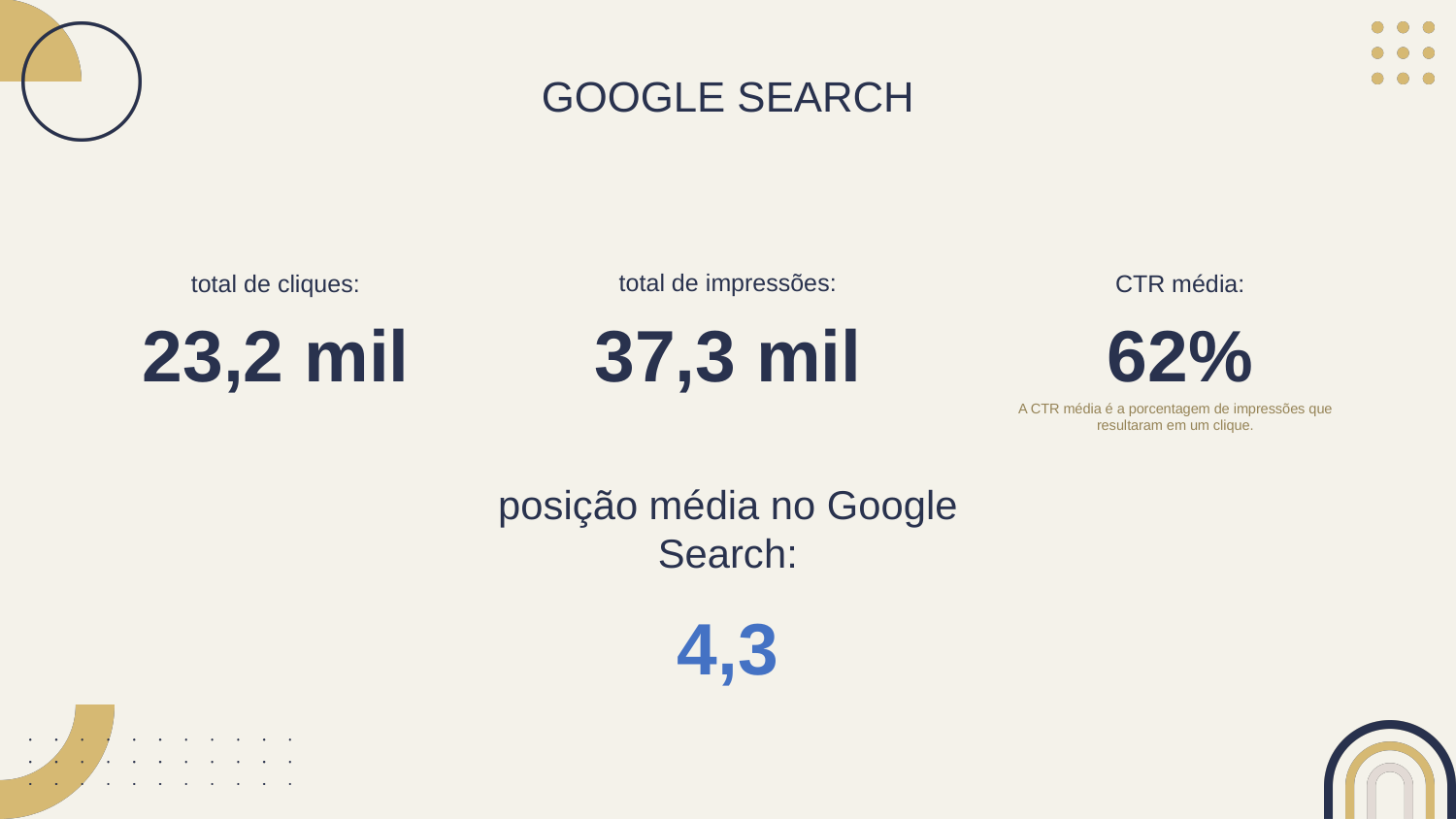

GOOGLE SEARCH
total de impressões:
total de cliques:
CTR média:
37,3 mil
23,2 mil
62%
A CTR média é a porcentagem de impressões que resultaram em um clique.

posição média no Google Search:
4,3